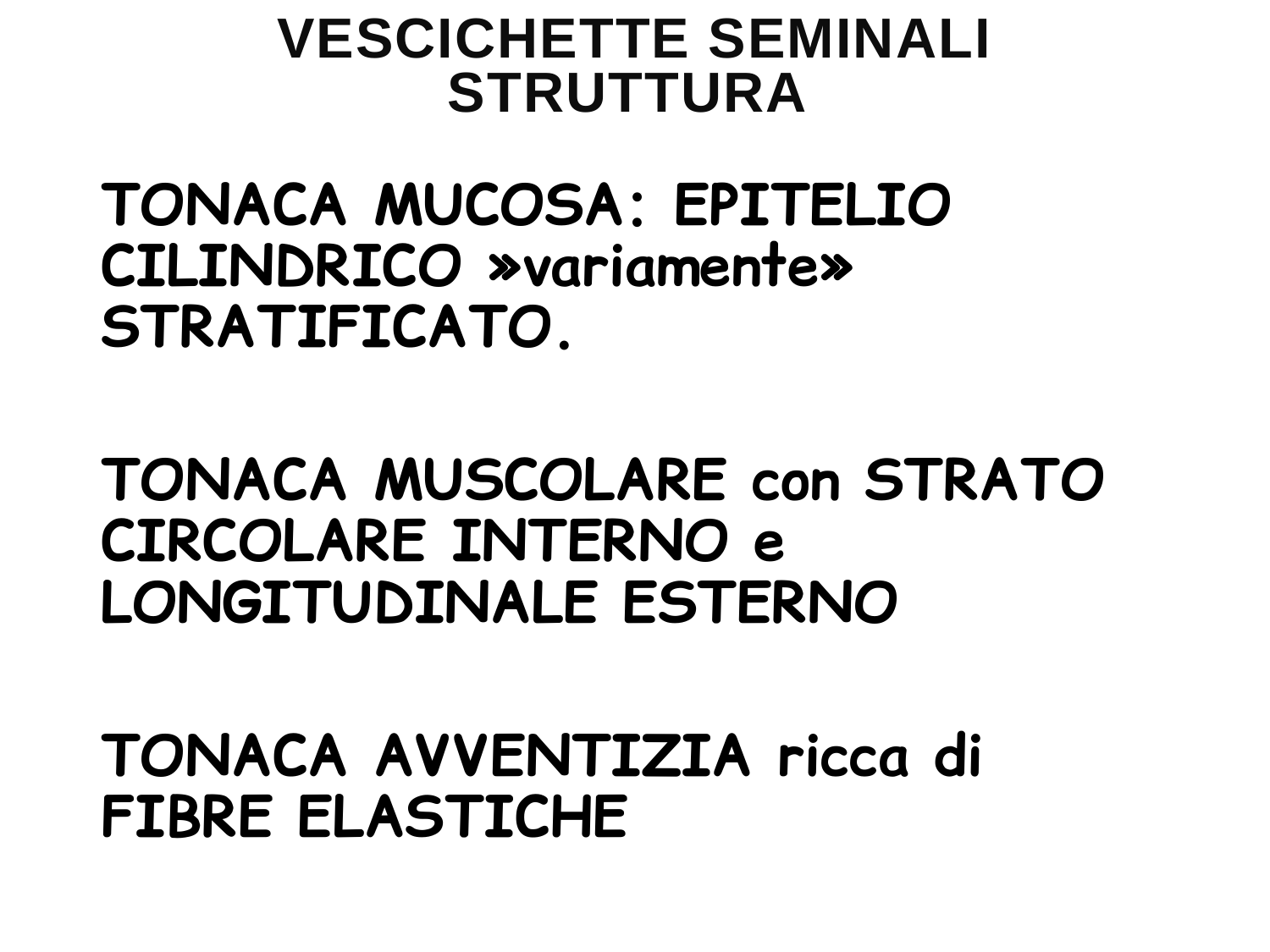

# VESCICHETTE SEMINALI STRUTTURA
TONACA MUCOSA: EPITELIO CILINDRICO »variamente» STRATIFICATO.

TONACA MUSCOLARE con STRATO CIRCOLARE INTERNO e LONGITUDINALE ESTERNO

TONACA AVVENTIZIA ricca di FIBRE ELASTICHE